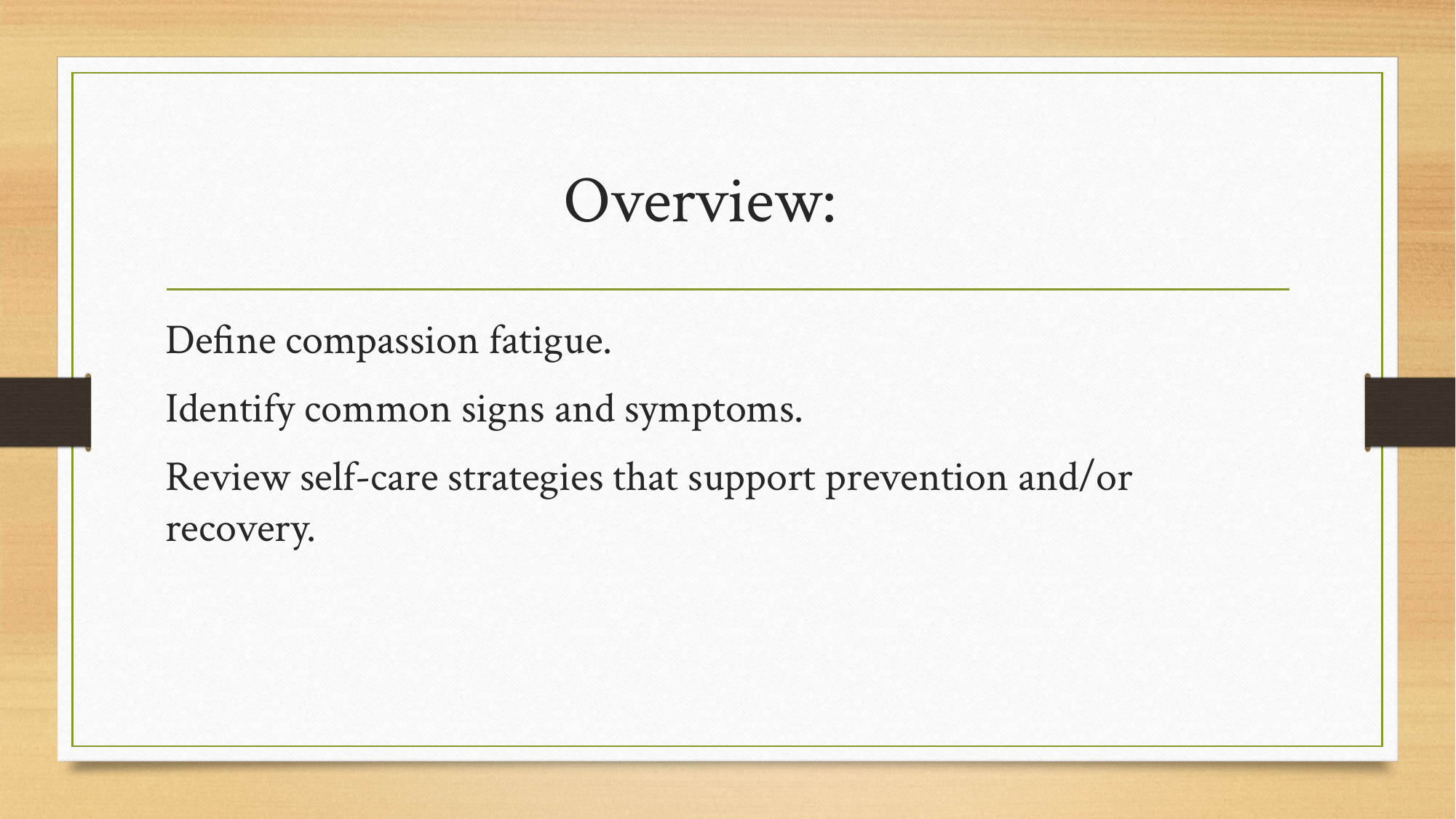

# Overview:
Define compassion fatigue.
Identify common signs and symptoms.
Review self-care strategies that support prevention and/or recovery.